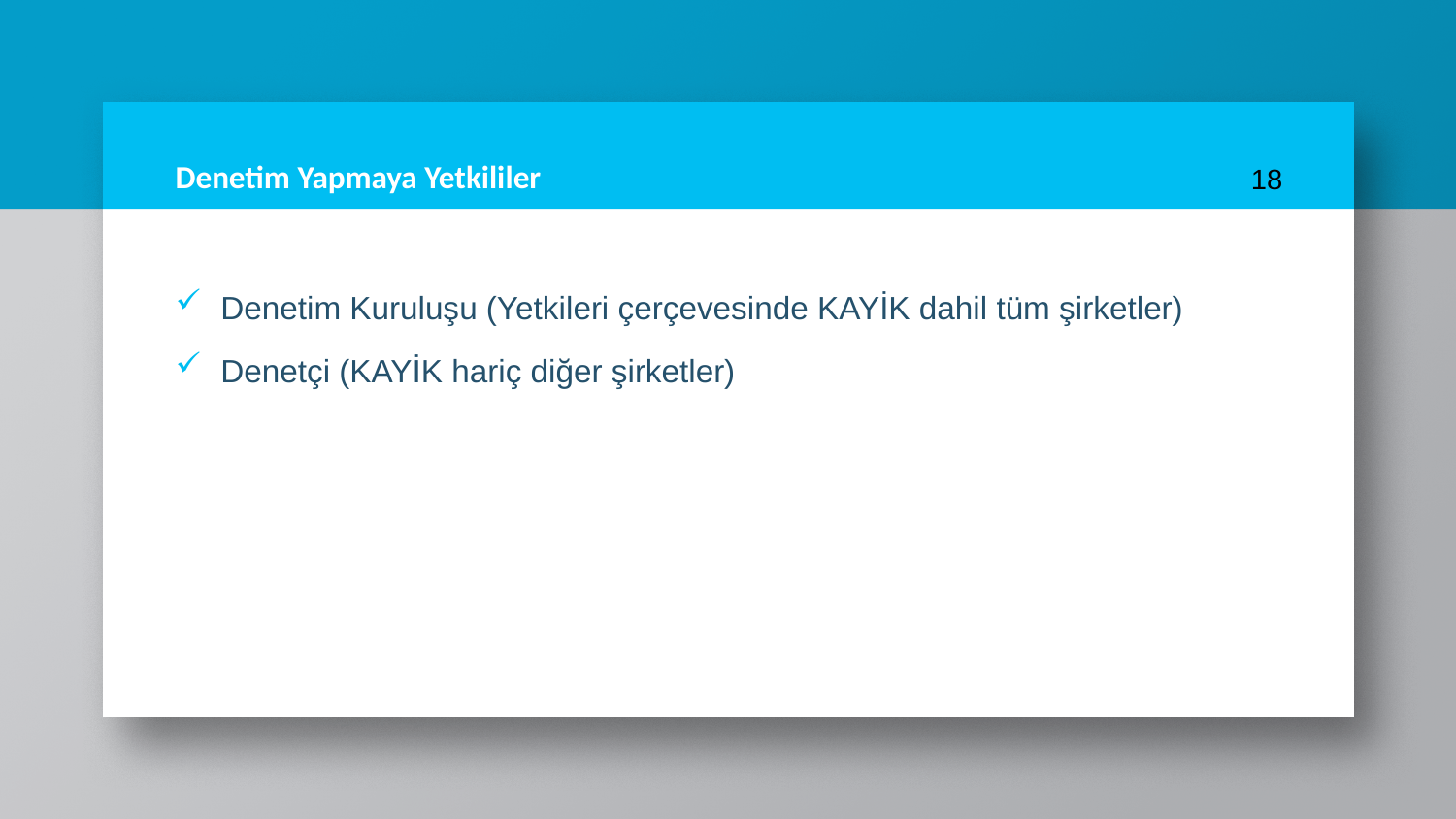

# Denetim Yapmaya Yetkililer
18

Denetim Kuruluşu (Yetkileri çerçevesinde KAYİK dahil tüm şirketler)
Denetçi (KAYİK hariç diğer şirketler)